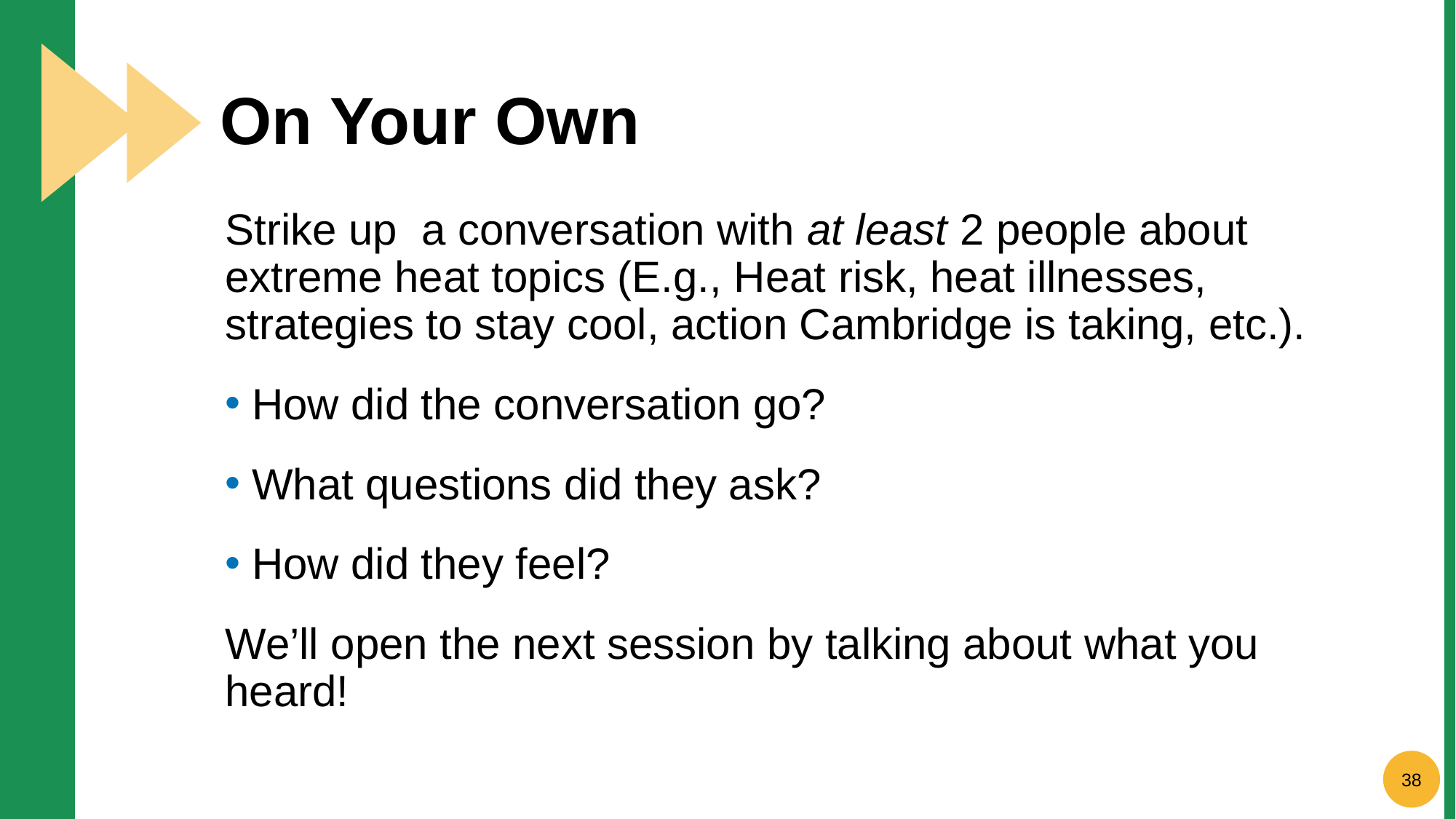

# On Your Own
Strike up  a conversation with at least 2 people about extreme heat topics (E.g., Heat risk, heat illnesses, strategies to stay cool, action Cambridge is taking, etc.).
How did the conversation go?
What questions did they ask?
How did they feel?
We’ll open the next session by talking about what you heard!
38